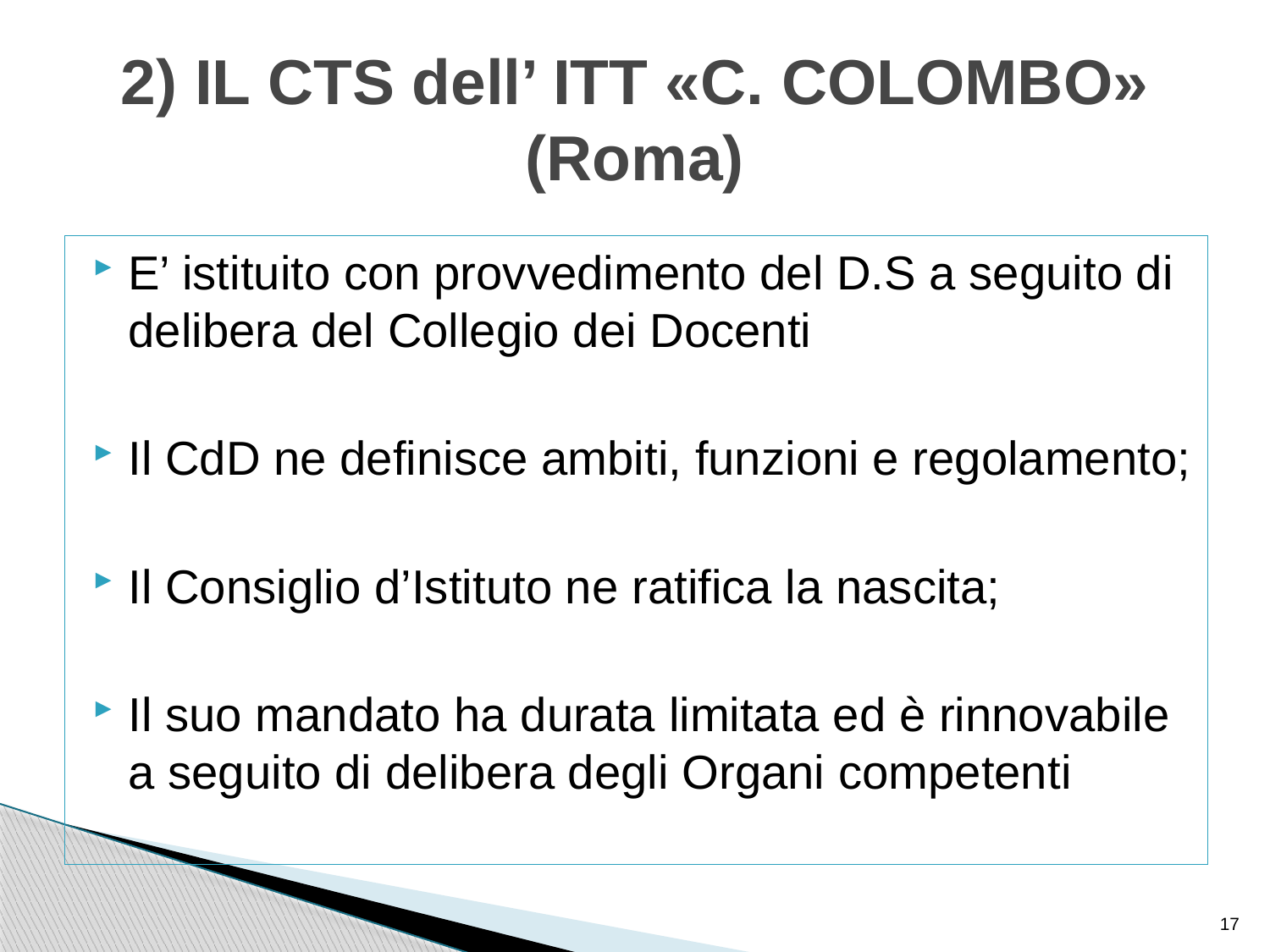

# 2) IL CTS dell’ ITT «C. COLOMBO» (Roma)
E’ istituito con provvedimento del D.S a seguito di delibera del Collegio dei Docenti

Il CdD ne definisce ambiti, funzioni e regolamento;

Il Consiglio d’Istituto ne ratifica la nascita;

Il suo mandato ha durata limitata ed è rinnovabile a seguito di delibera degli Organi competenti
17